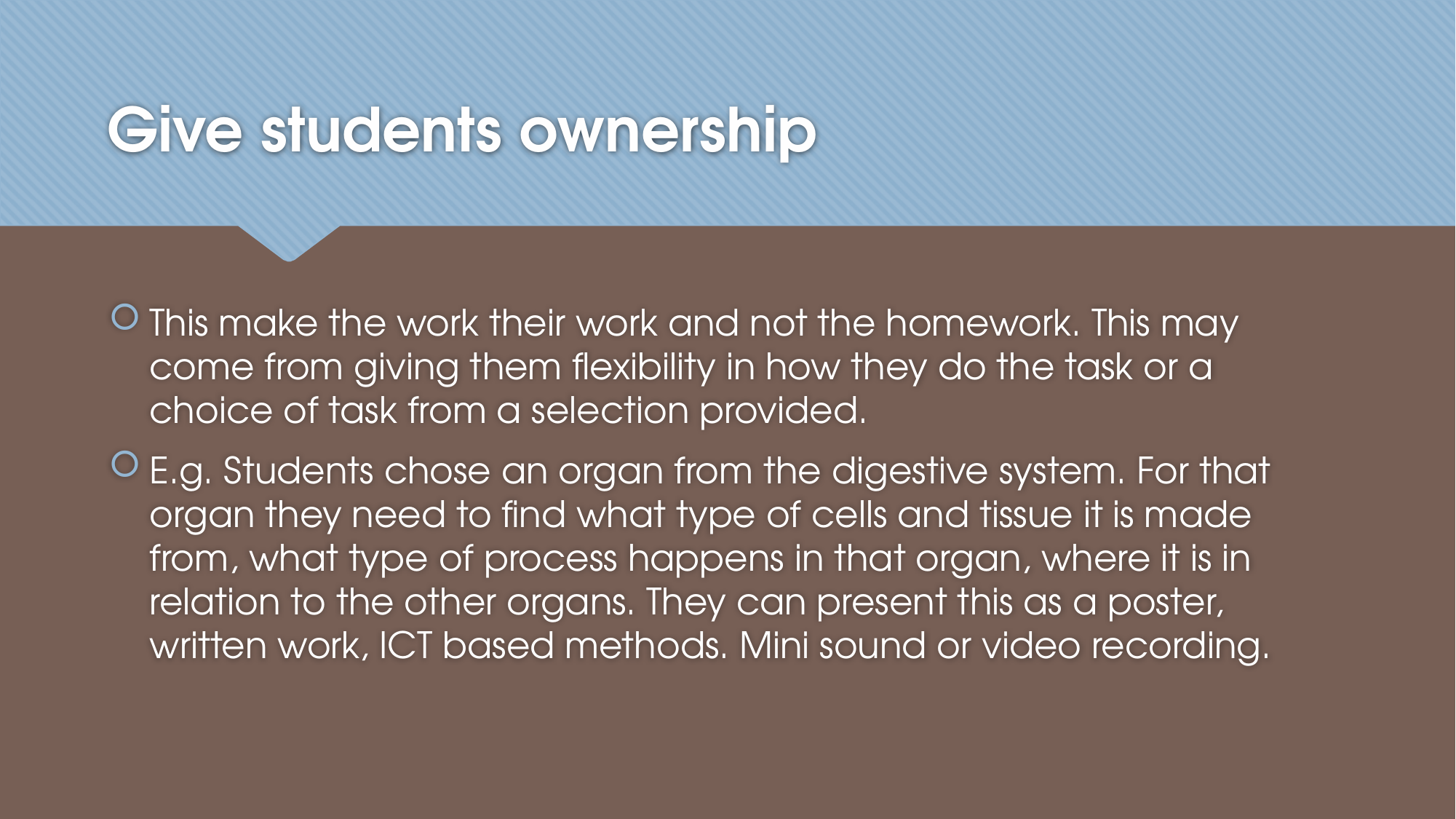

# Give students ownership
This make the work their work and not the homework. This may come from giving them flexibility in how they do the task or a choice of task from a selection provided.
E.g. Students chose an organ from the digestive system. For that organ they need to find what type of cells and tissue it is made from, what type of process happens in that organ, where it is in relation to the other organs. They can present this as a poster, written work, ICT based methods. Mini sound or video recording.